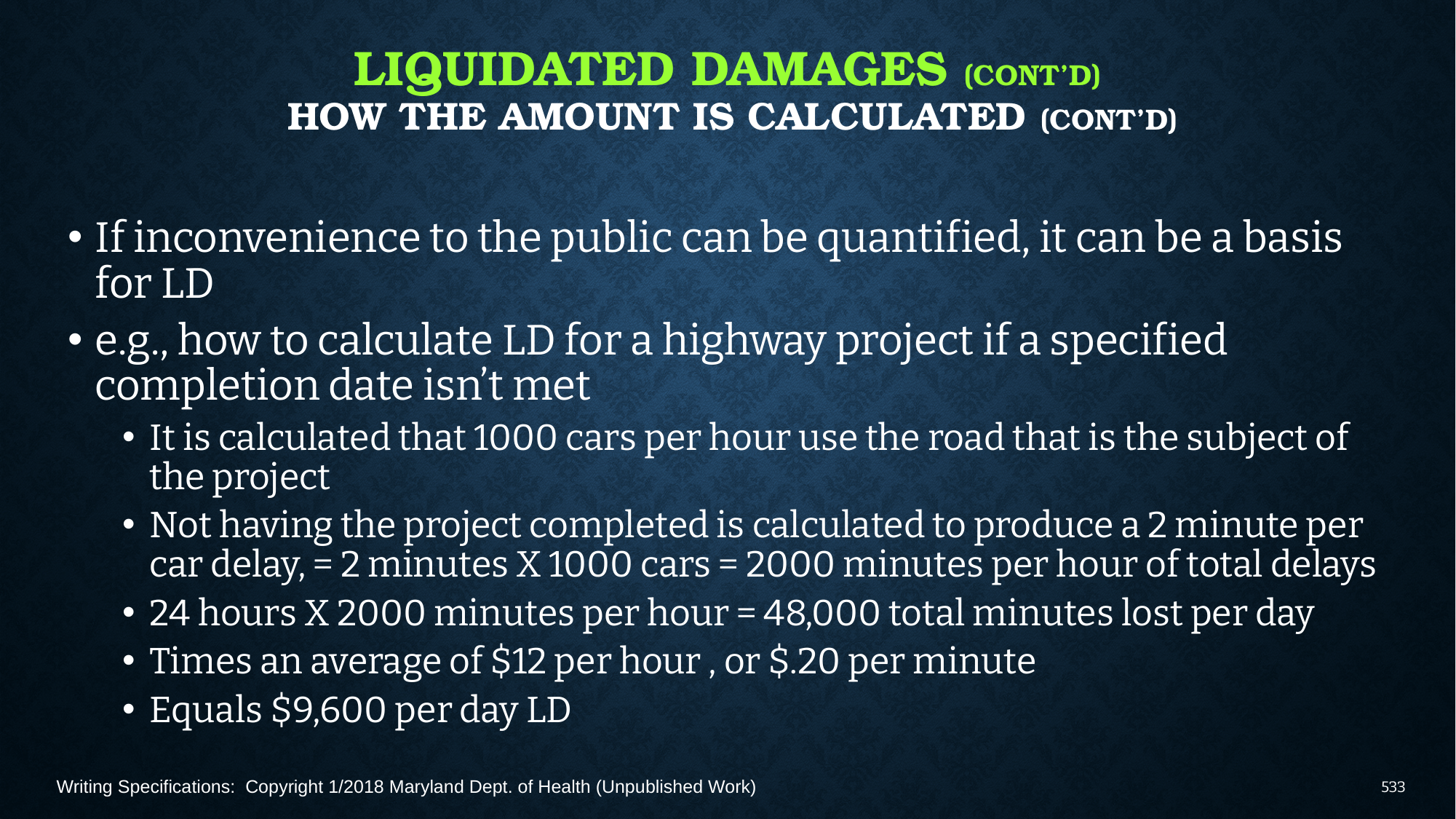

# Liquidated Damages (Cont’d) How the amount is calculated (Cont’d)
If inconvenience to the public can be quantified, it can be a basis for LD
e.g., how to calculate LD for a highway project if a specified completion date isn’t met
It is calculated that 1000 cars per hour use the road that is the subject of the project
Not having the project completed is calculated to produce a 2 minute per car delay, = 2 minutes X 1000 cars = 2000 minutes per hour of total delays
24 hours X 2000 minutes per hour = 48,000 total minutes lost per day
Times an average of $12 per hour , or $.20 per minute
Equals $9,600 per day LD

Writing Specifications:  Copyright 1/2018 Maryland Dept. of Health (Unpublished Work)
533